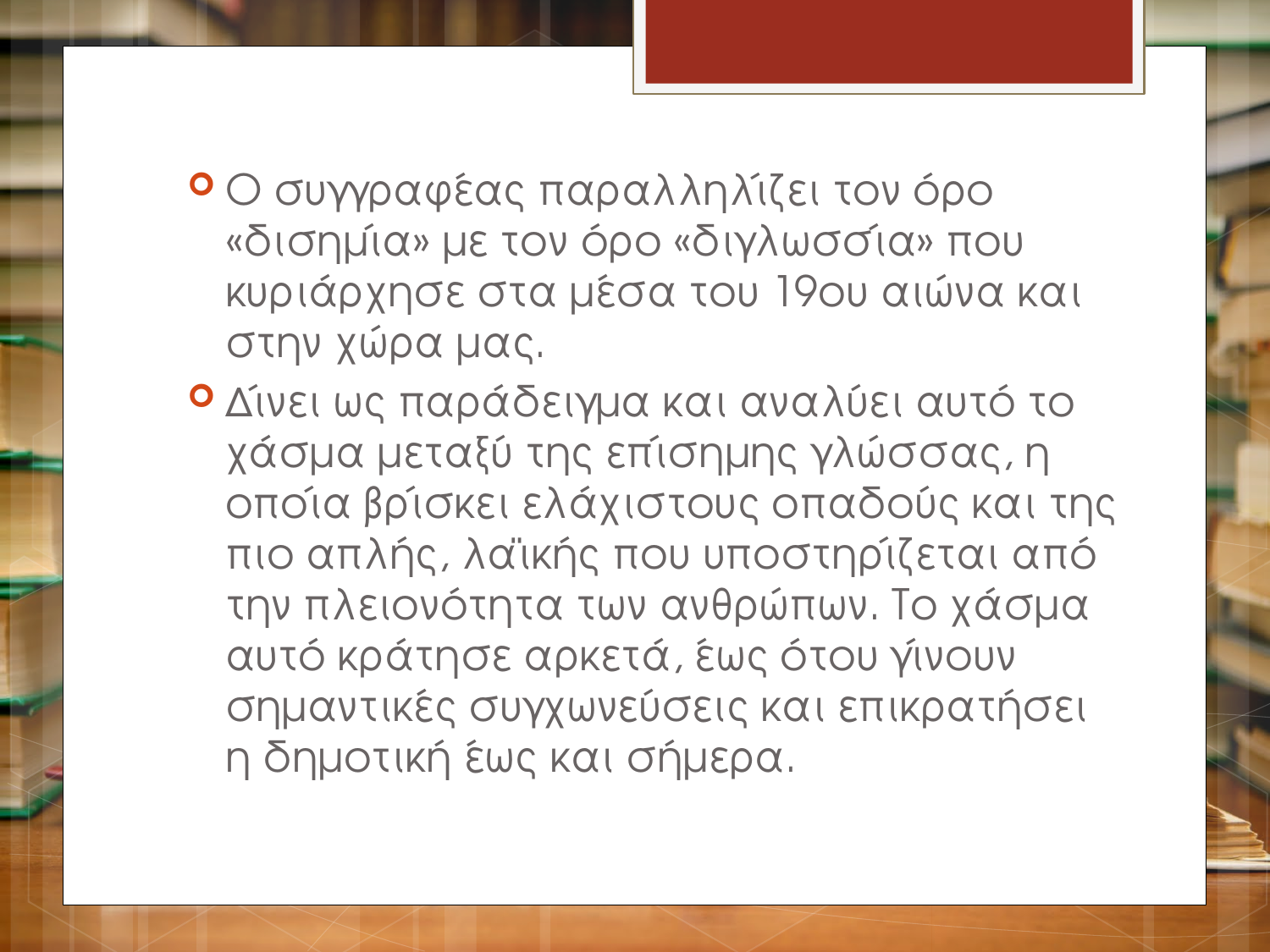

Ο συγγραφέας παραλληλίζει τον όρο «δισημία» με τον όρο «διγλωσσία» που κυριάρχησε στα μέσα του 19ου αιώνα και στην χώρα μας.
Δίνει ως παράδειγμα και αναλύει αυτό το χάσμα μεταξύ της επίσημης γλώσσας, η οποία βρίσκει ελάχιστους οπαδούς και της πιο απλής, λαϊκής που υποστηρίζεται από την πλειονότητα των ανθρώπων. Το χάσμα αυτό κράτησε αρκετά, έως ότου γίνουν σημαντικές συγχωνεύσεις και επικρατήσει η δημοτική έως και σήμερα.